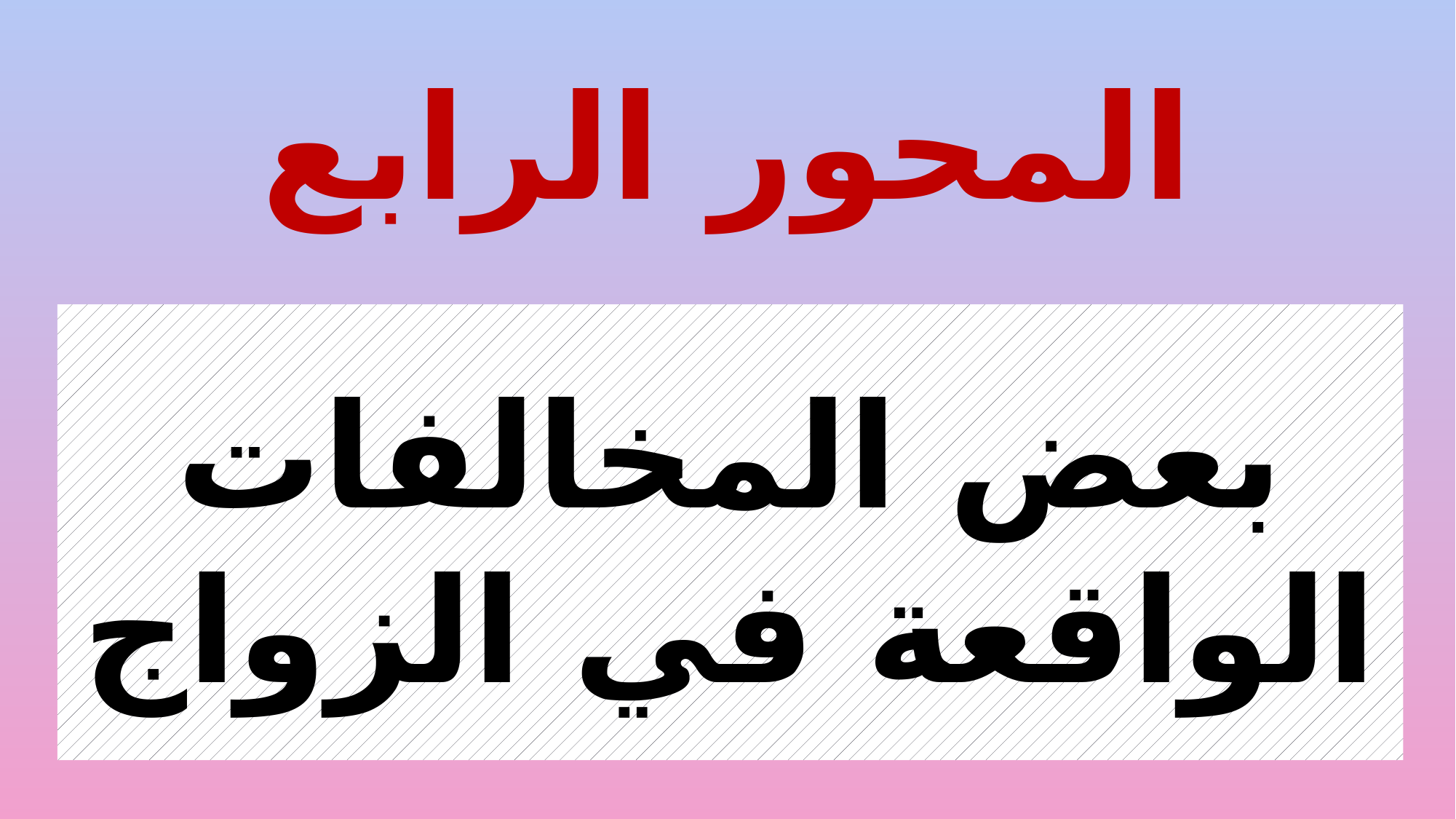

# المحور الرابع

بعض المخالفات الواقعة في الزواج